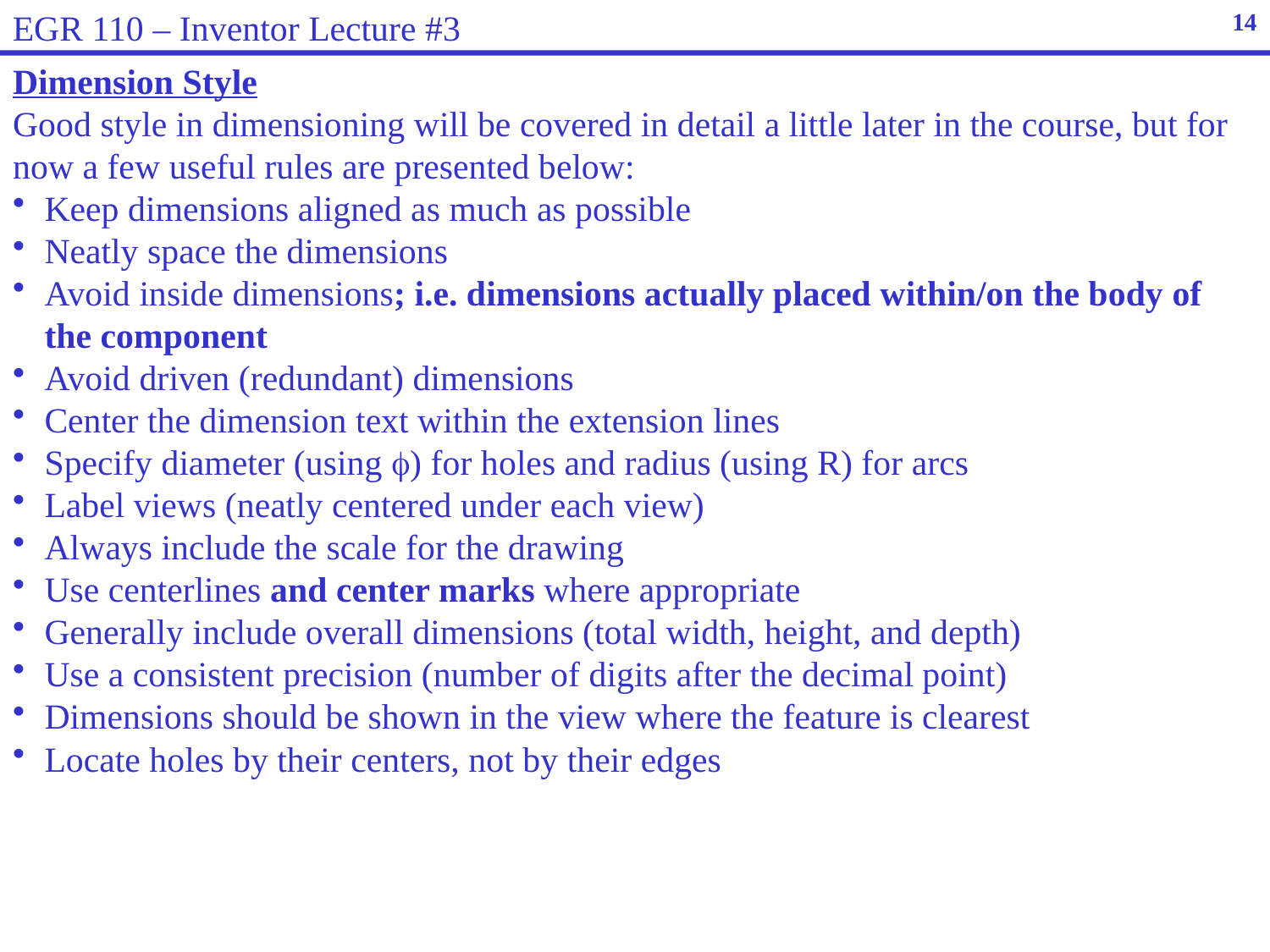

EGR 110 – Inventor Lecture #3
14

Dimension Style
Good style in dimensioning will be covered in detail a little later in the course, but for now a few useful rules are presented below:
Keep dimensions aligned as much as possible
Neatly space the dimensions
Avoid inside dimensions; i.e. dimensions actually placed within/on the body of the component
Avoid driven (redundant) dimensions
Center the dimension text within the extension lines
Specify diameter (using φ) for holes and radius (using R) for arcs
Label views (neatly centered under each view)
Always include the scale for the drawing
Use centerlines and center marks where appropriate
Generally include overall dimensions (total width, height, and depth)
Use a consistent precision (number of digits after the decimal point)
Dimensions should be shown in the view where the feature is clearest
Locate holes by their centers, not by their edges